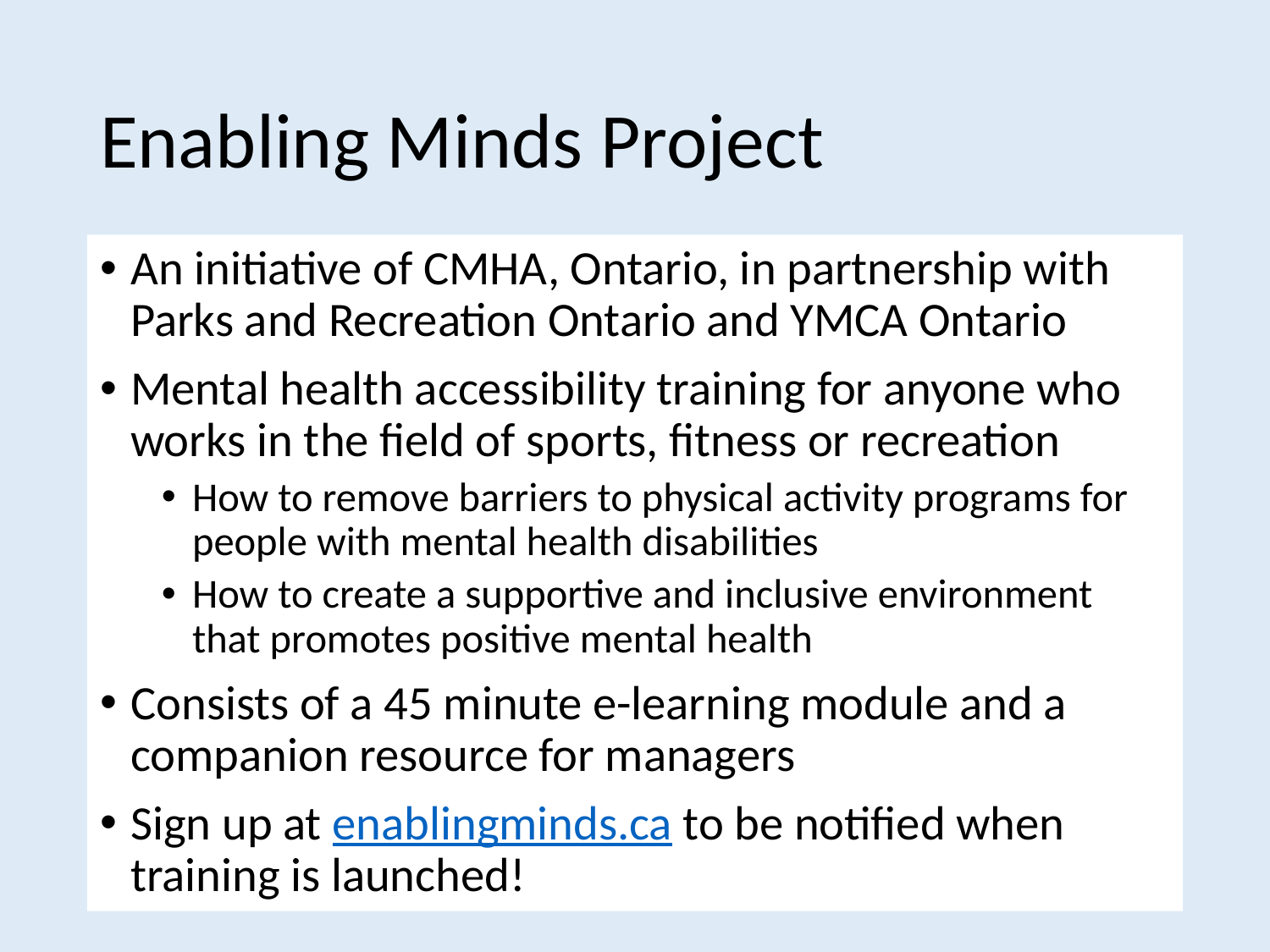

# Enabling Minds Project
An initiative of CMHA, Ontario, in partnership with Parks and Recreation Ontario and YMCA Ontario
Mental health accessibility training for anyone who works in the field of sports, fitness or recreation
How to remove barriers to physical activity programs for people with mental health disabilities
How to create a supportive and inclusive environment that promotes positive mental health
Consists of a 45 minute e-learning module and a companion resource for managers
Sign up at enablingminds.ca to be notified when training is launched!